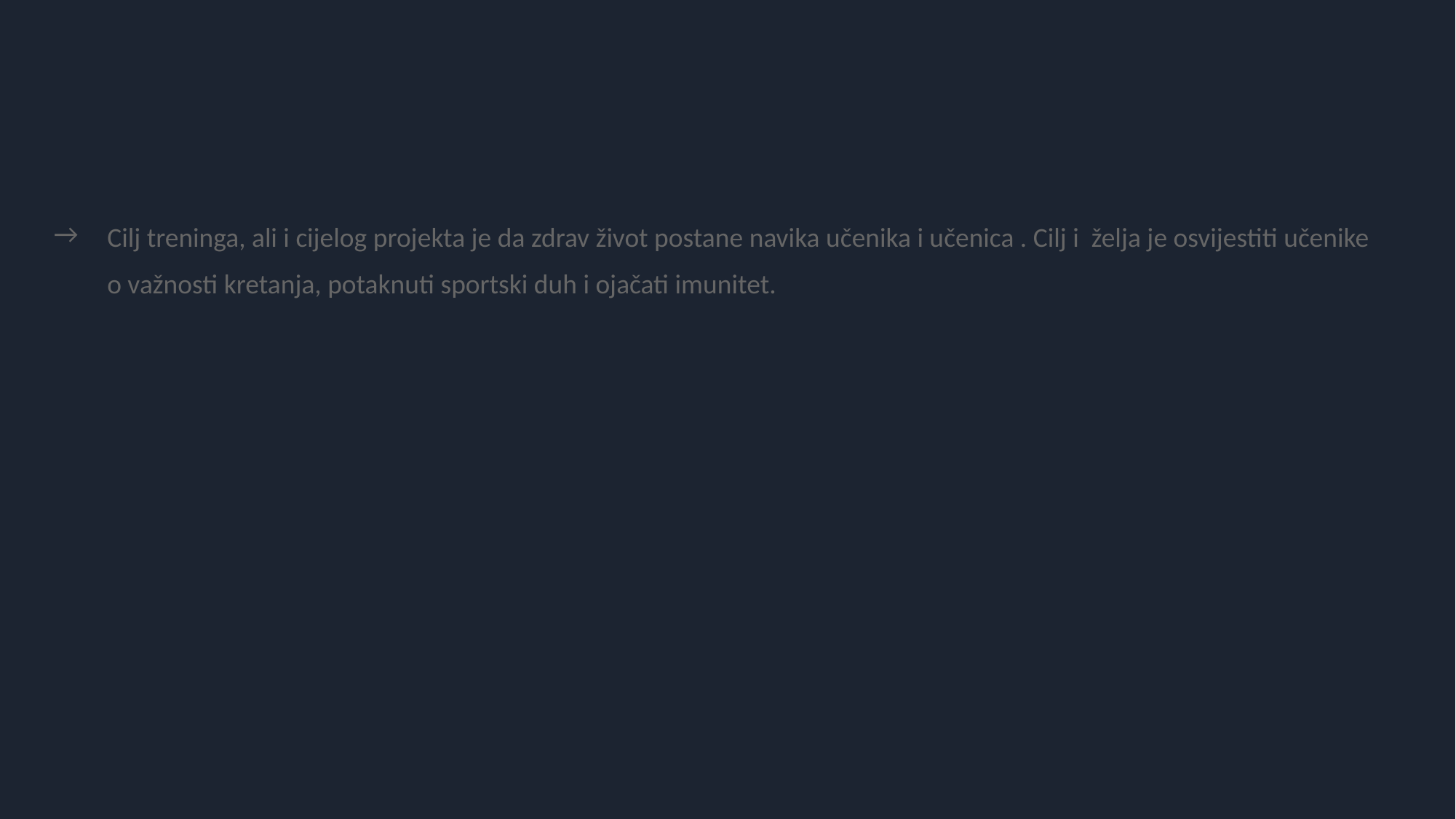

#
Cilj treninga, ali i cijelog projekta je da zdrav život postane navika učenika i učenica . Cilj i  želja je osvijestiti učenike o važnosti kretanja, potaknuti sportski duh i ojačati imunitet.